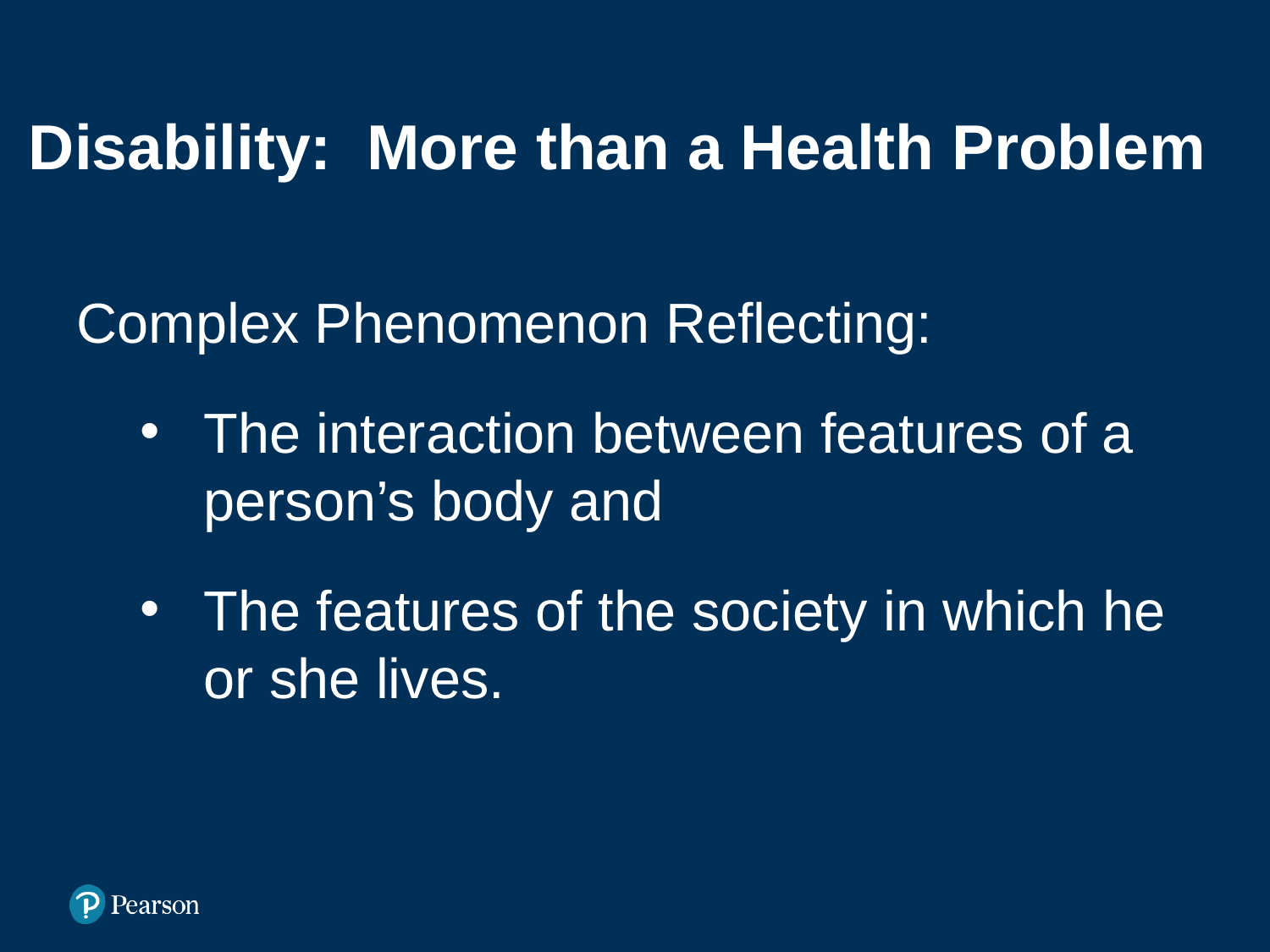

# Disability:  More than a Health Problem
Complex Phenomenon Reflecting:
The interaction between features of a person’s body and
The features of the society in which he or she lives.
22